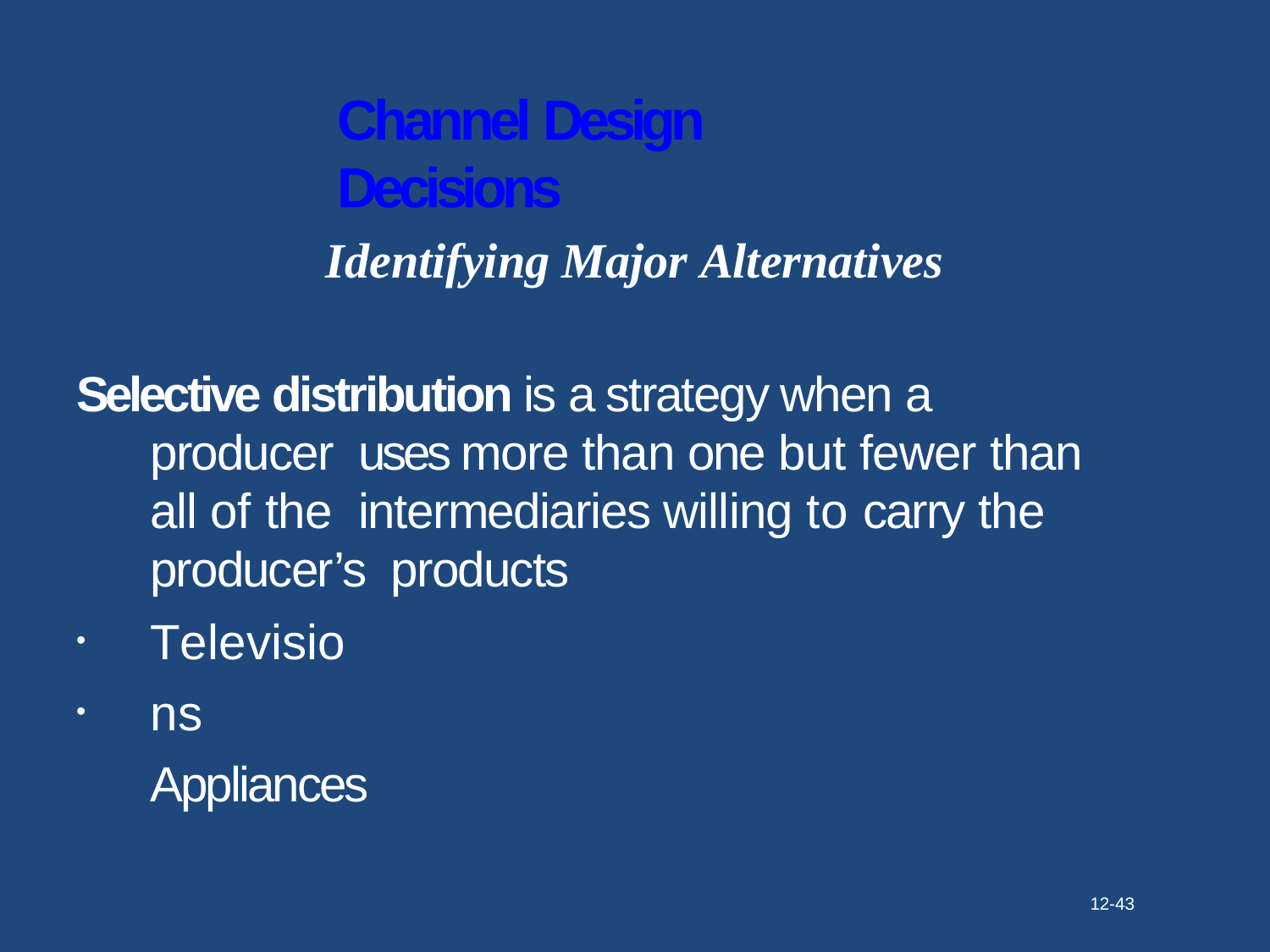

# Channel Design Decisions
Identifying Major Alternatives

Selective distribution is a strategy when a producer  uses more than one but fewer than all of the  intermediaries willing to carry the producer’s  products
Televisions  Appliances
•
•
12-43